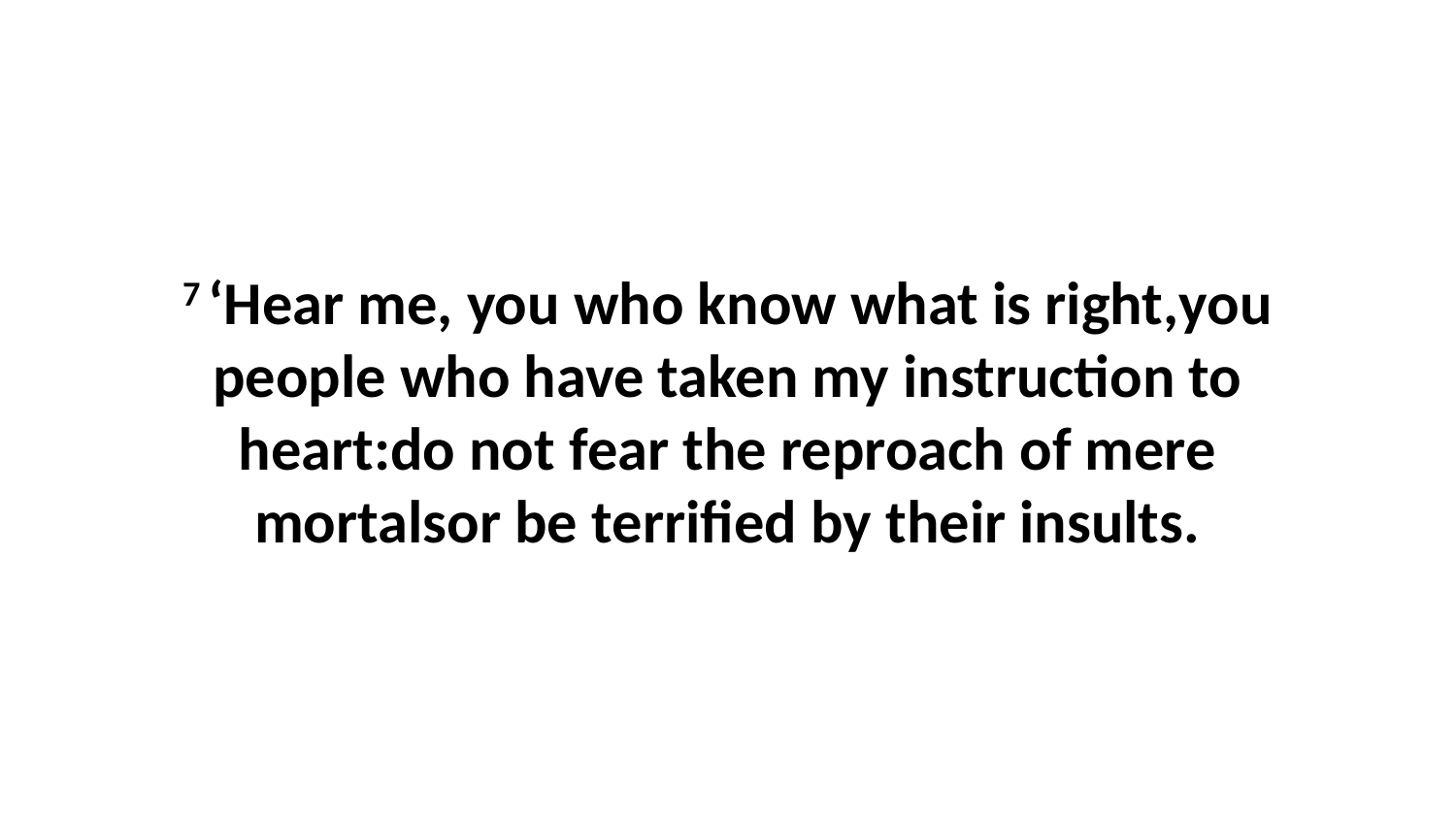

7 ‘Hear me, you who know what is right,you people who have taken my instruction to heart:do not fear the reproach of mere mortalsor be terrified by their insults.